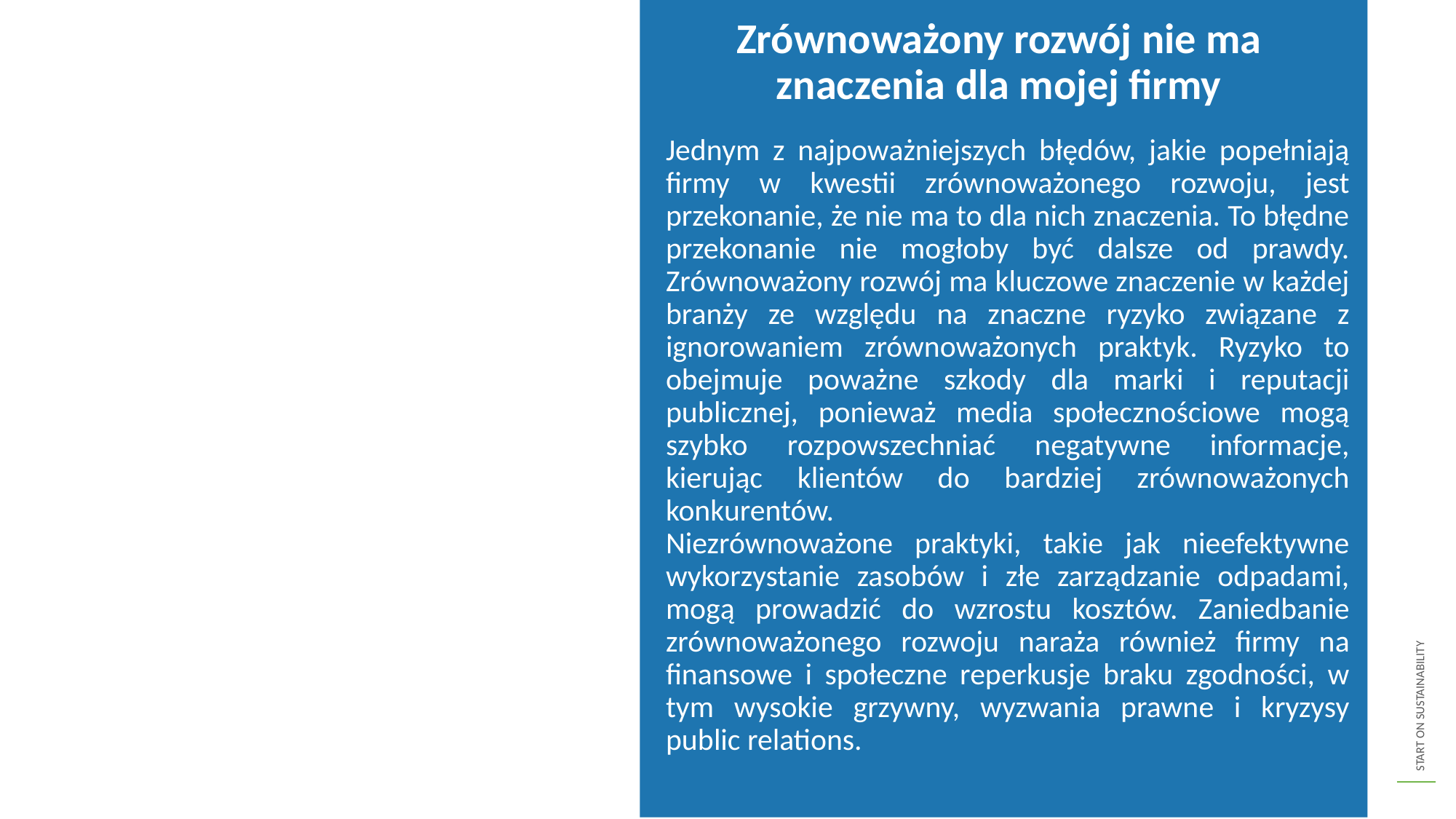

Zrównoważony rozwój nie ma znaczenia dla mojej firmy
Jednym z najpoważniejszych błędów, jakie popełniają firmy w kwestii zrównoważonego rozwoju, jest przekonanie, że nie ma to dla nich znaczenia. To błędne przekonanie nie mogłoby być dalsze od prawdy. Zrównoważony rozwój ma kluczowe znaczenie w każdej branży ze względu na znaczne ryzyko związane z ignorowaniem zrównoważonych praktyk. Ryzyko to obejmuje poważne szkody dla marki i reputacji publicznej, ponieważ media społecznościowe mogą szybko rozpowszechniać negatywne informacje, kierując klientów do bardziej zrównoważonych konkurentów.
Niezrównoważone praktyki, takie jak nieefektywne wykorzystanie zasobów i złe zarządzanie odpadami, mogą prowadzić do wzrostu kosztów. Zaniedbanie zrównoważonego rozwoju naraża również firmy na finansowe i społeczne reperkusje braku zgodności, w tym wysokie grzywny, wyzwania prawne i kryzysy public relations.